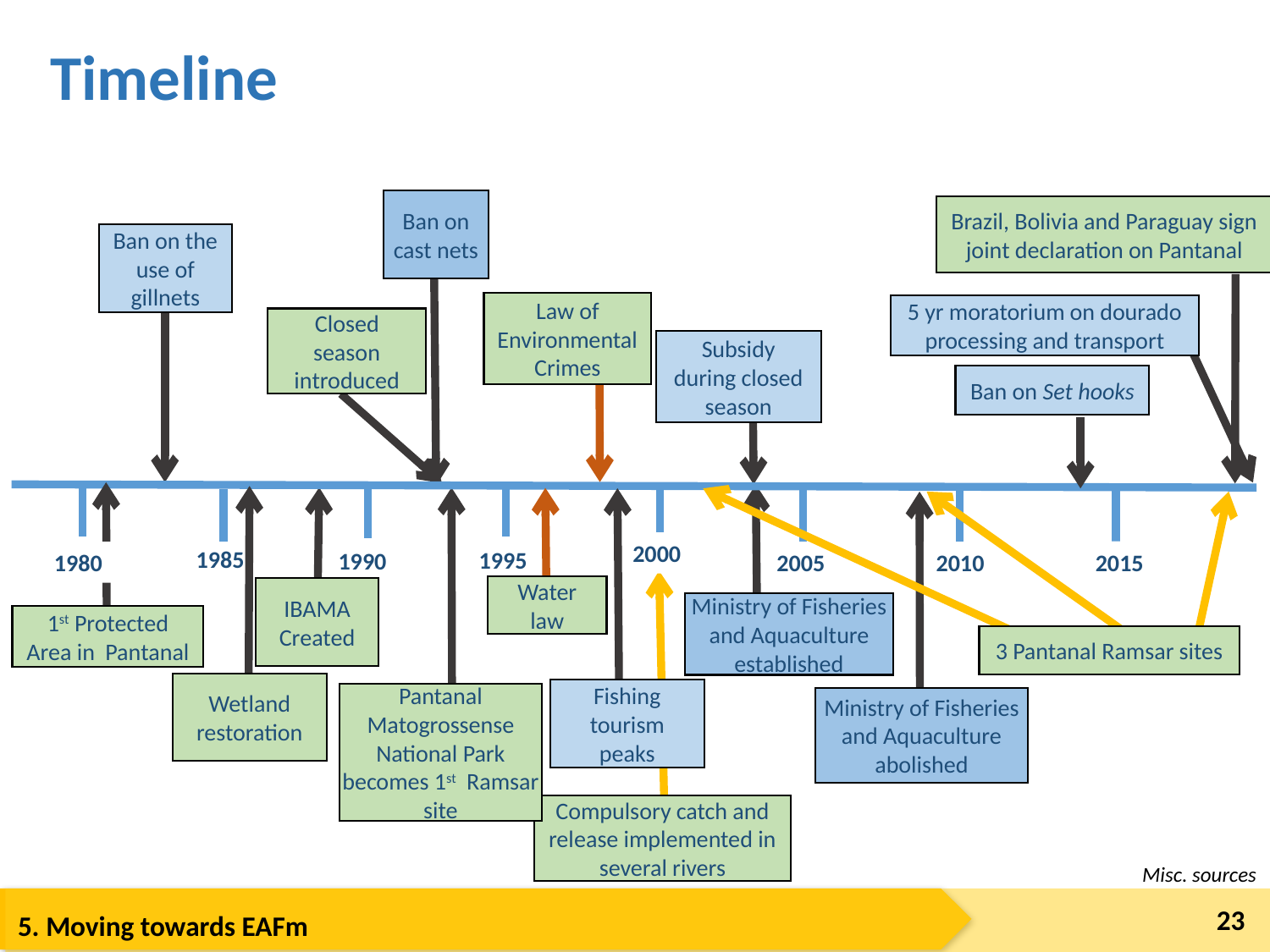

Timeline
Ban on cast nets
Brazil, Bolivia and Paraguay sign joint declaration on Pantanal
Ban on the use of gillnets
Law of Environmental Crimes
5 yr moratorium on dourado processing and transport
Closed season introduced
Subsidy during closed season
Ban on Set hooks
2000
1985
1995
1990
2015
1980
2005
2010
Water law
IBAMA Created
Ministry of Fisheries and Aquaculture
established
1st Protected Area in  Pantanal
3 Pantanal Ramsar sites
Wetland restoration
Fishing tourism peaks
Pantanal Matogrossense National Park becomes 1st  Ramsar site
Ministry of Fisheries and Aquaculture abolished
Compulsory catch and release implemented in several rivers
Misc. sources
23